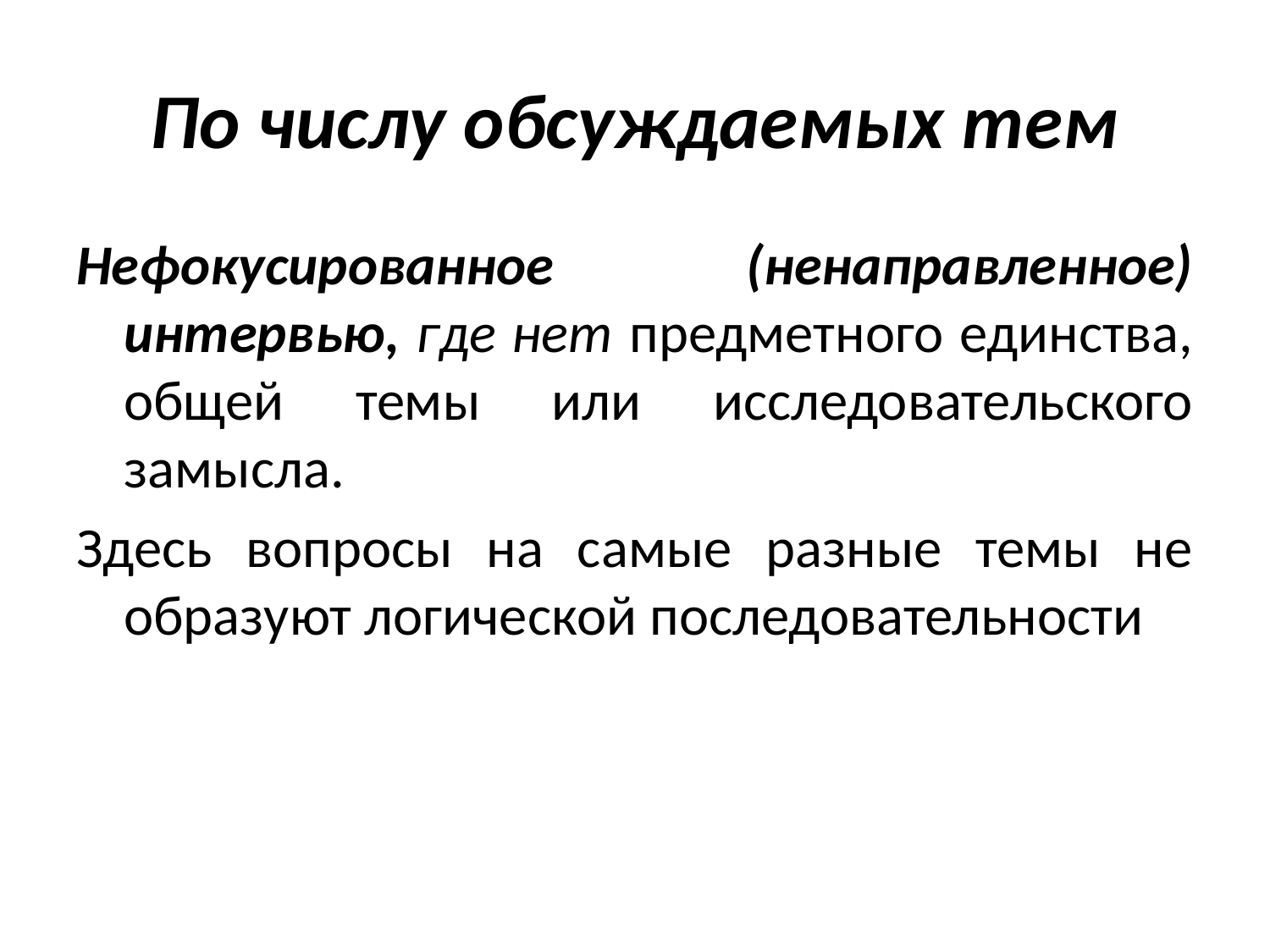

# По числу обсуждаемых тем
Нефокусированное (ненаправленное) интервью, где нет предметного единства, общей темы или исследовательского замысла.
Здесь вопросы на самые разные темы не образуют логической последовательности